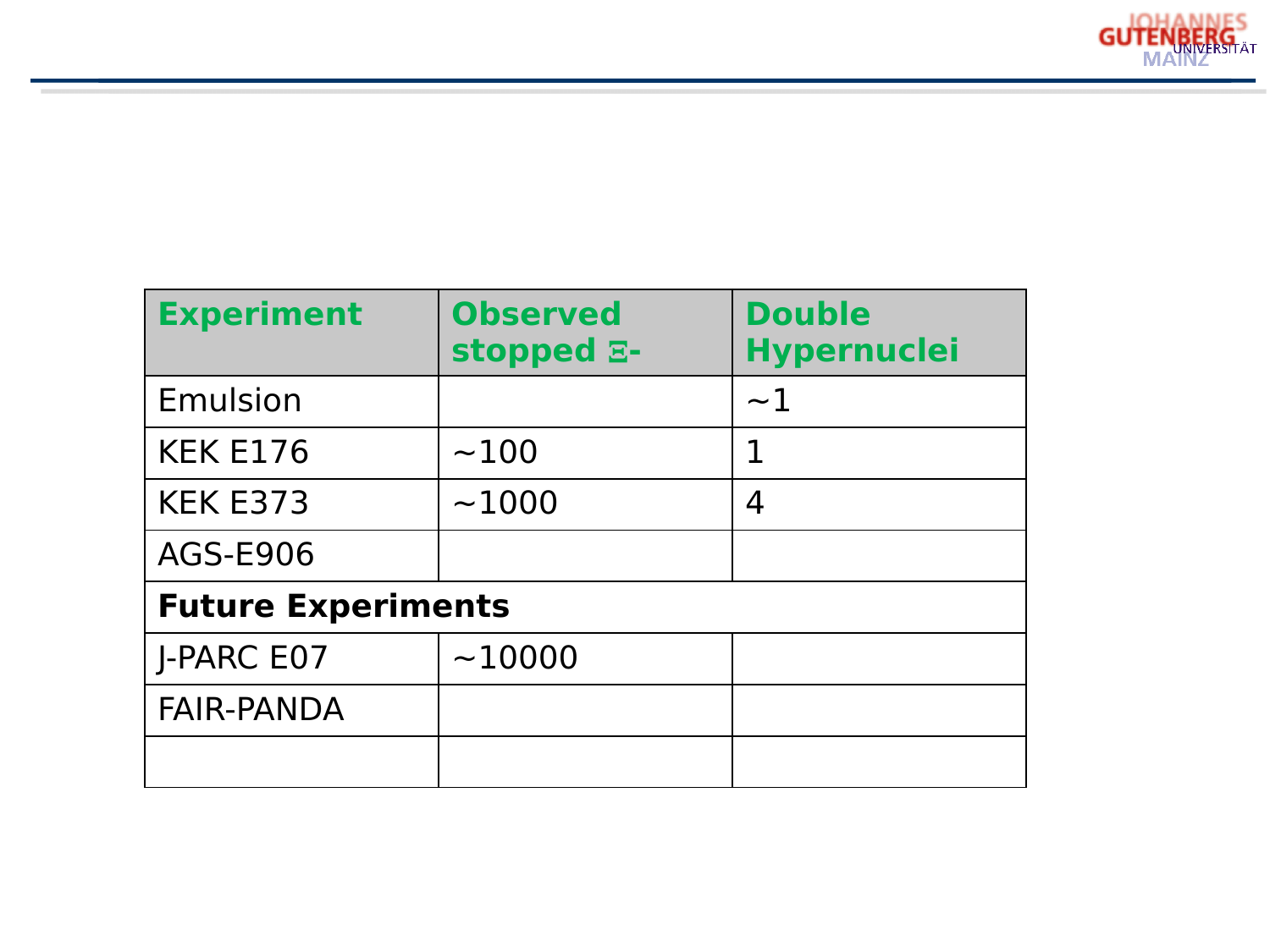

#
| Experiment | Observed stopped Ξ- | Double Hypernuclei |
| --- | --- | --- |
| Emulsion |  | ~1 |
| KEK E176 | ~100 | 1 |
| KEK E373 | ~1000 | 4 |
| AGS-E906 |  |  |
| Future Experiments |  |  |
| J-PARC E07 | ~10000 |  |
| FAIR-PANDA |  |  |
|  |  |  |